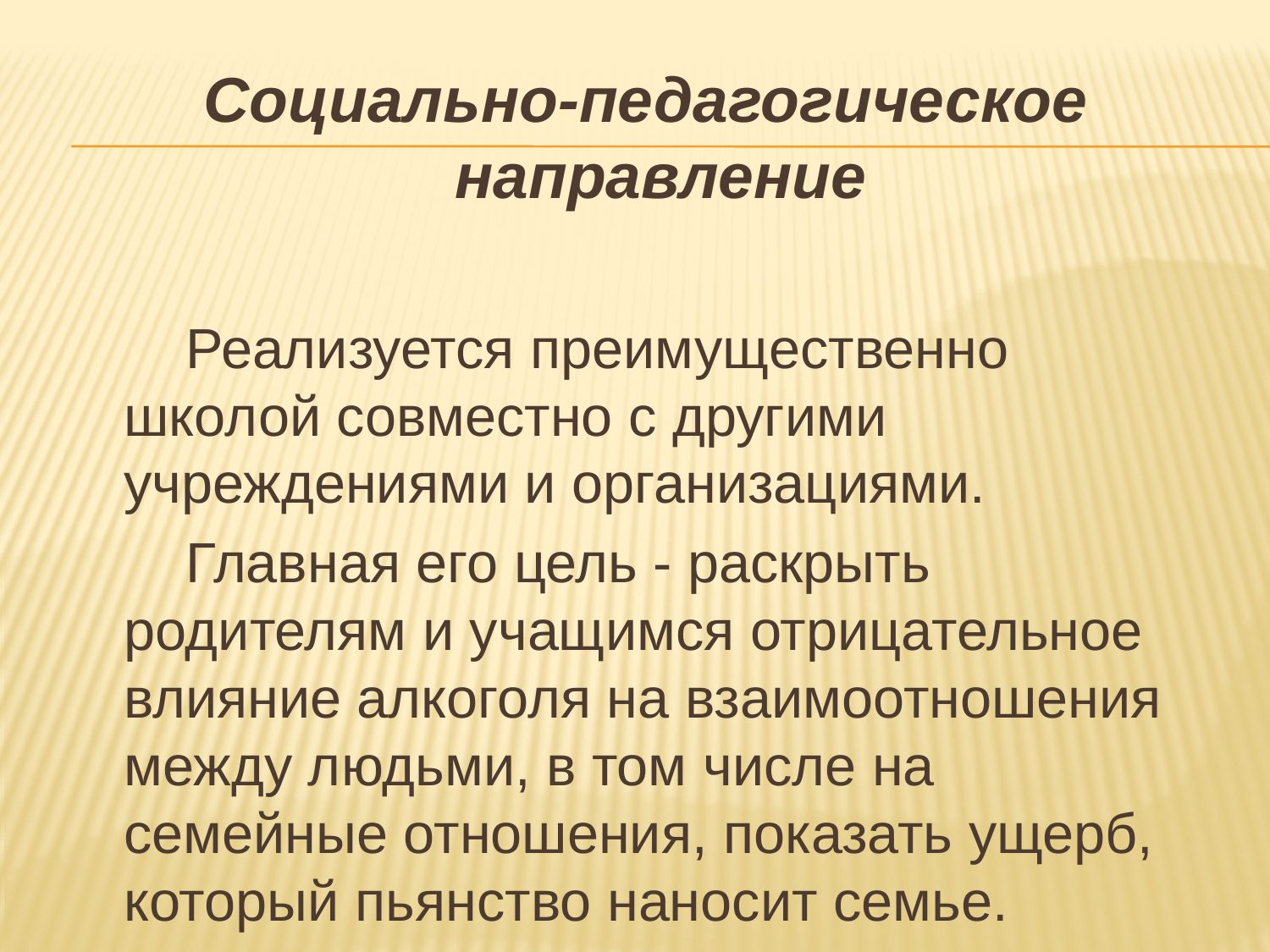

Социально-педагогическое направление

       Реализуется преимущественно школой совместно с другими учреждениями и организациями.
       Главная его цель - раскрыть родителям и учащимся отрицательное влияние алкоголя на взаимоотношения между людьми, в том числе на семейные отношения, показать ущерб, который пьянство наносит семье.